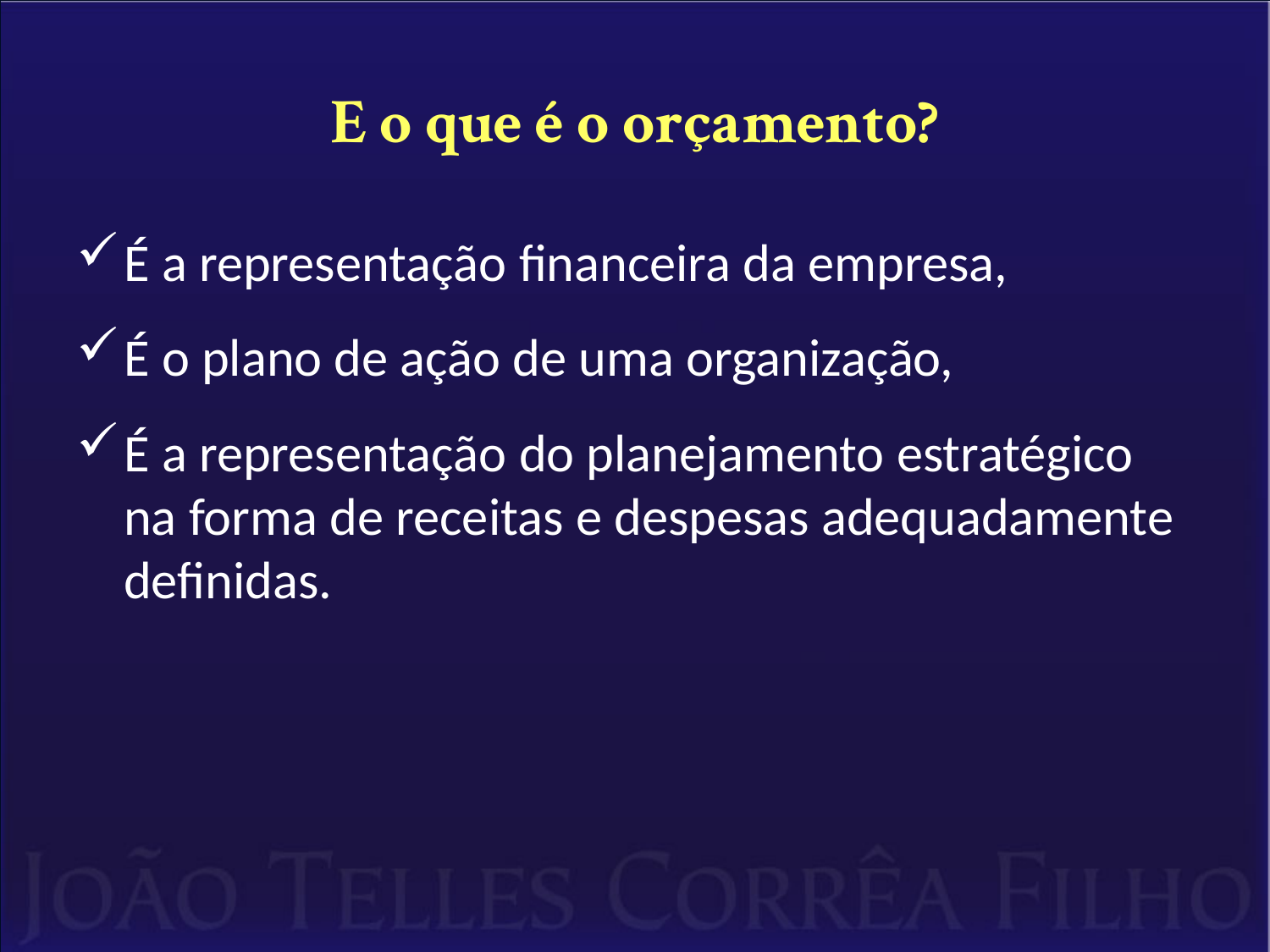

# E o que é o orçamento?
É a representação financeira da empresa,
É o plano de ação de uma organização,
É a representação do planejamento estratégico na forma de receitas e despesas adequadamente definidas.